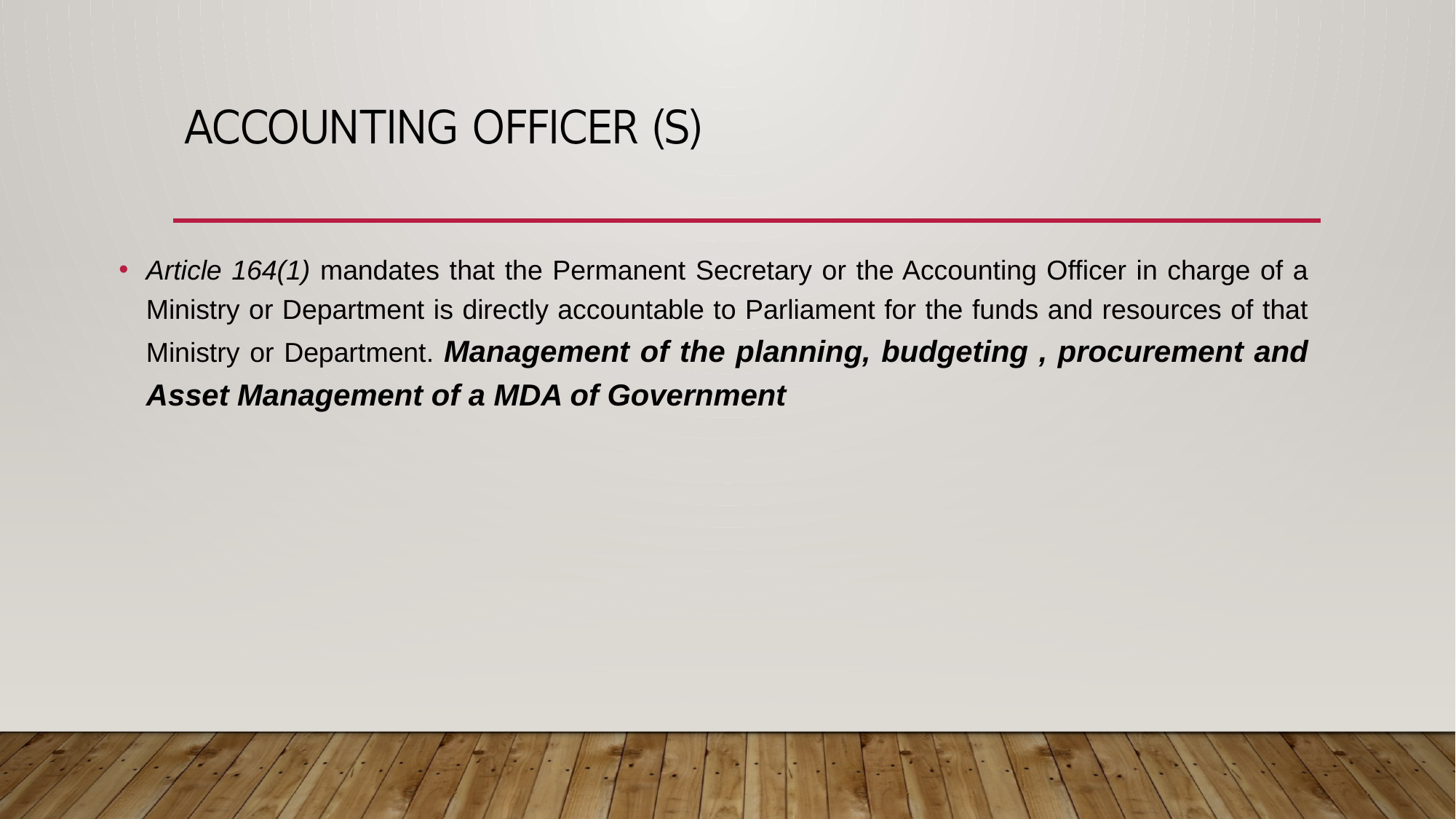

# ACCOUNTING OFFICER (S)
Article 164(1) mandates that the Permanent Secretary or the Accounting Officer in charge of a Ministry or Department is directly accountable to Parliament for the funds and resources of that Ministry or Department. Management of the planning, budgeting , procurement and Asset Management of a MDA of Government